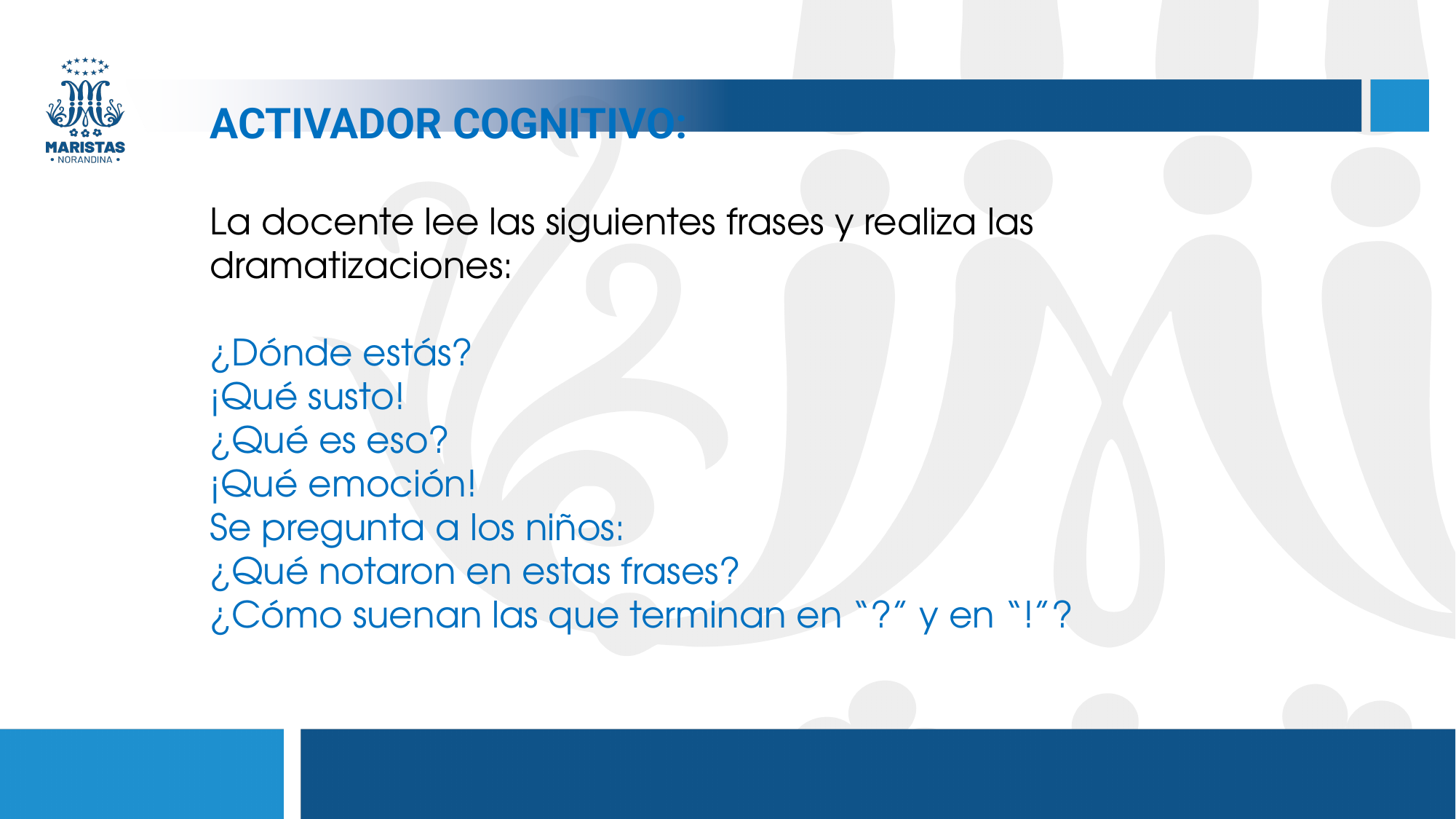

ACTIVADOR COGNITIVO:

La docente lee las siguientes frases y realiza las dramatizaciones:

¿Dónde estás?
¡Qué susto!
¿Qué es eso?
¡Qué emoción!
Se pregunta a los niños:
¿Qué notaron en estas frases?
¿Cómo suenan las que terminan en “?” y en “!”?